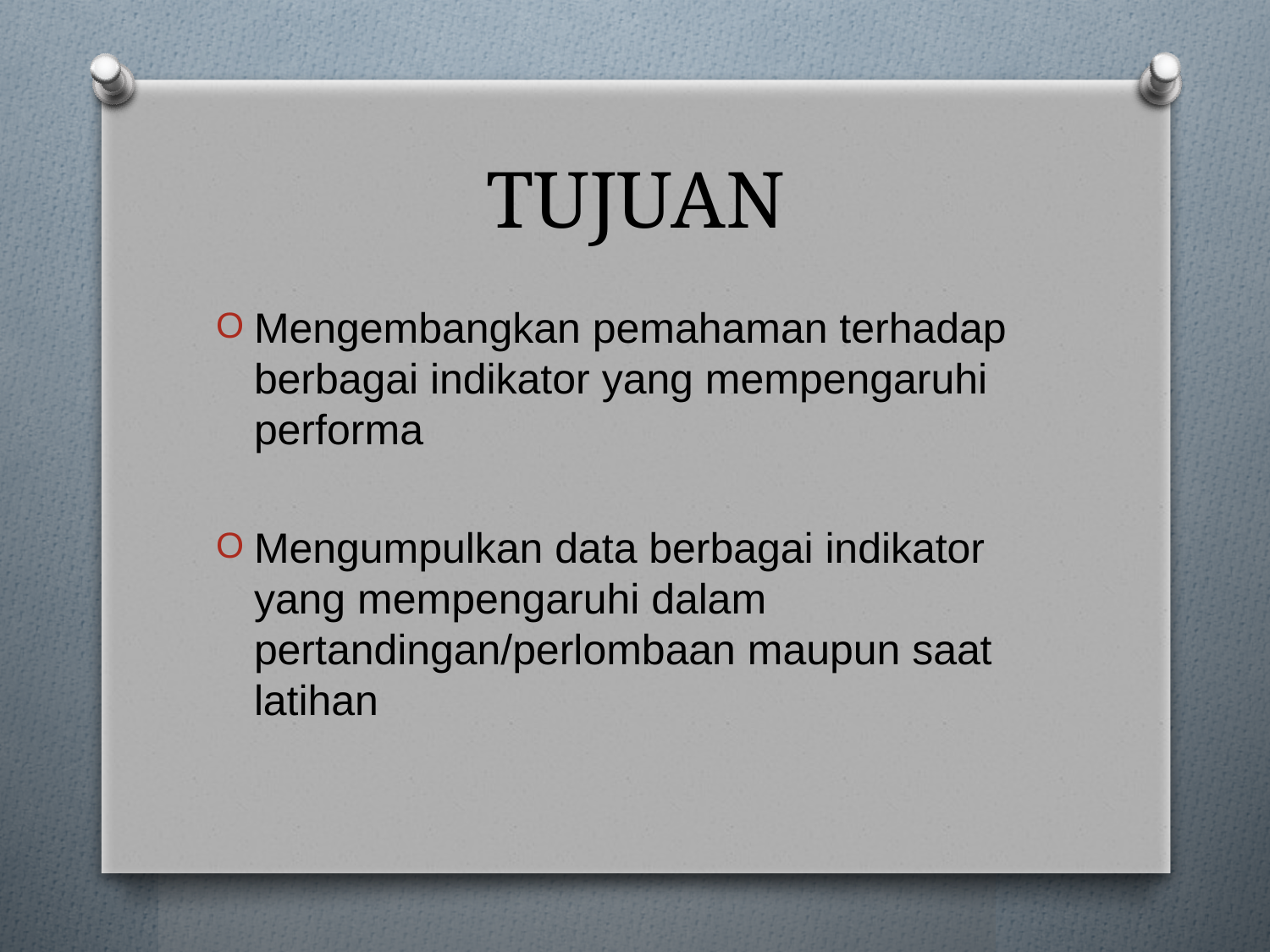

# TUJUAN
Mengembangkan pemahaman terhadap berbagai indikator yang mempengaruhi performa

Mengumpulkan data berbagai indikator yang mempengaruhi dalam pertandingan/perlombaan maupun saat latihan